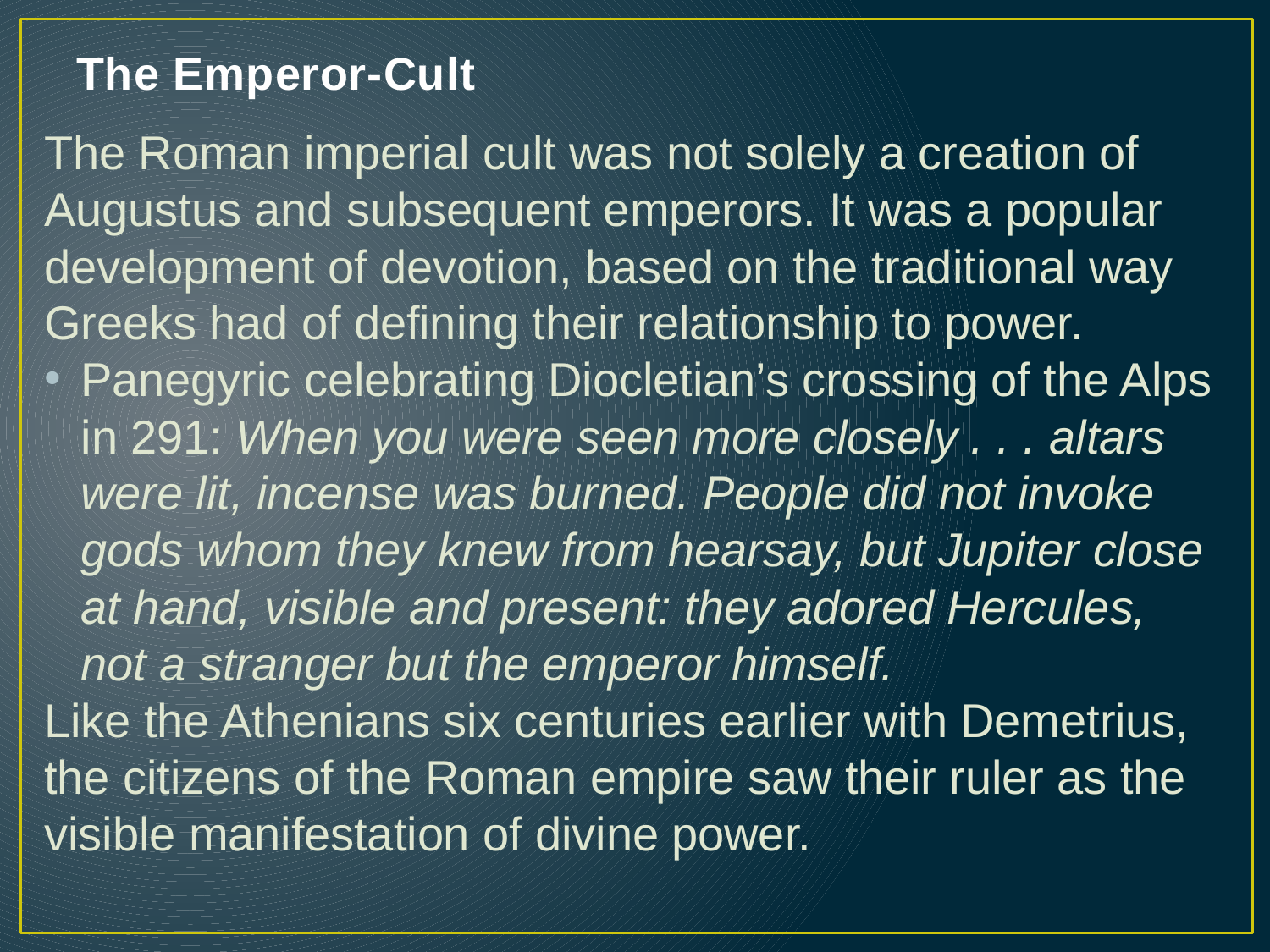

# The Emperor-Cult
The Roman imperial cult was not solely a creation of Augustus and subsequent emperors. It was a popular development of devotion, based on the traditional way Greeks had of defining their relationship to power.
Panegyric celebrating Diocletian’s crossing of the Alps in 291: When you were seen more closely . . . altars were lit, incense was burned. People did not invoke gods whom they knew from hearsay, but Jupiter close at hand, visible and present: they adored Hercules, not a stranger but the emperor himself.
Like the Athenians six centuries earlier with Demetrius, the citizens of the Roman empire saw their ruler as the visible manifestation of divine power.